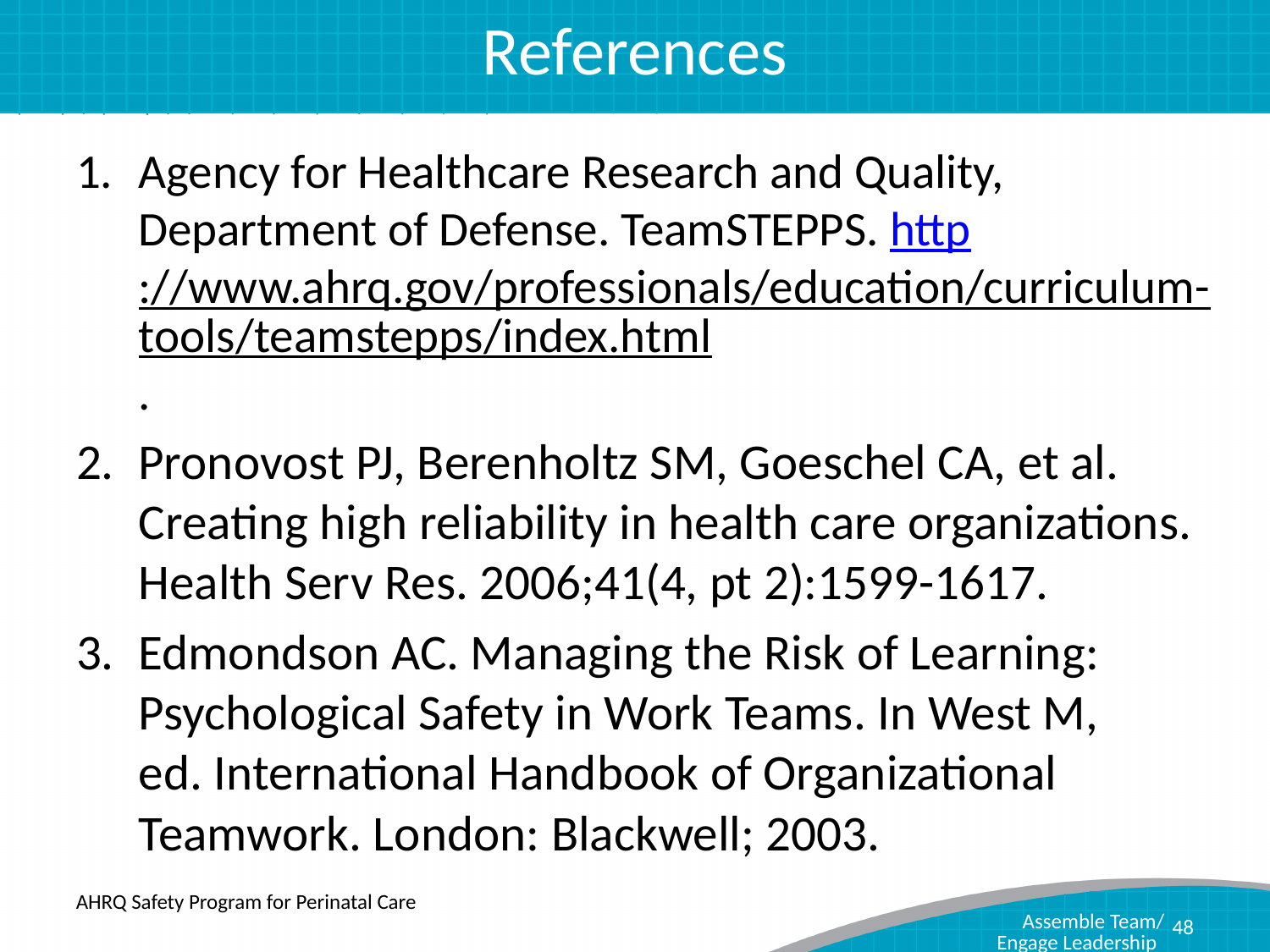

# References
Agency for Healthcare Research and Quality, Department of Defense. TeamSTEPPS. http://www.ahrq.gov/professionals/education/curriculum-tools/teamstepps/index.html.
Pronovost PJ, Berenholtz SM, Goeschel CA, et al. Creating high reliability in health care organizations. Health Serv Res. 2006;41(4, pt 2):1599-1617.
Edmondson AC. Managing the Risk of Learning: Psychological Safety in Work Teams. In West M, ed. International Handbook of Organizational Teamwork. London: Blackwell; 2003.
AHRQ Safety Program for Perinatal Care
48